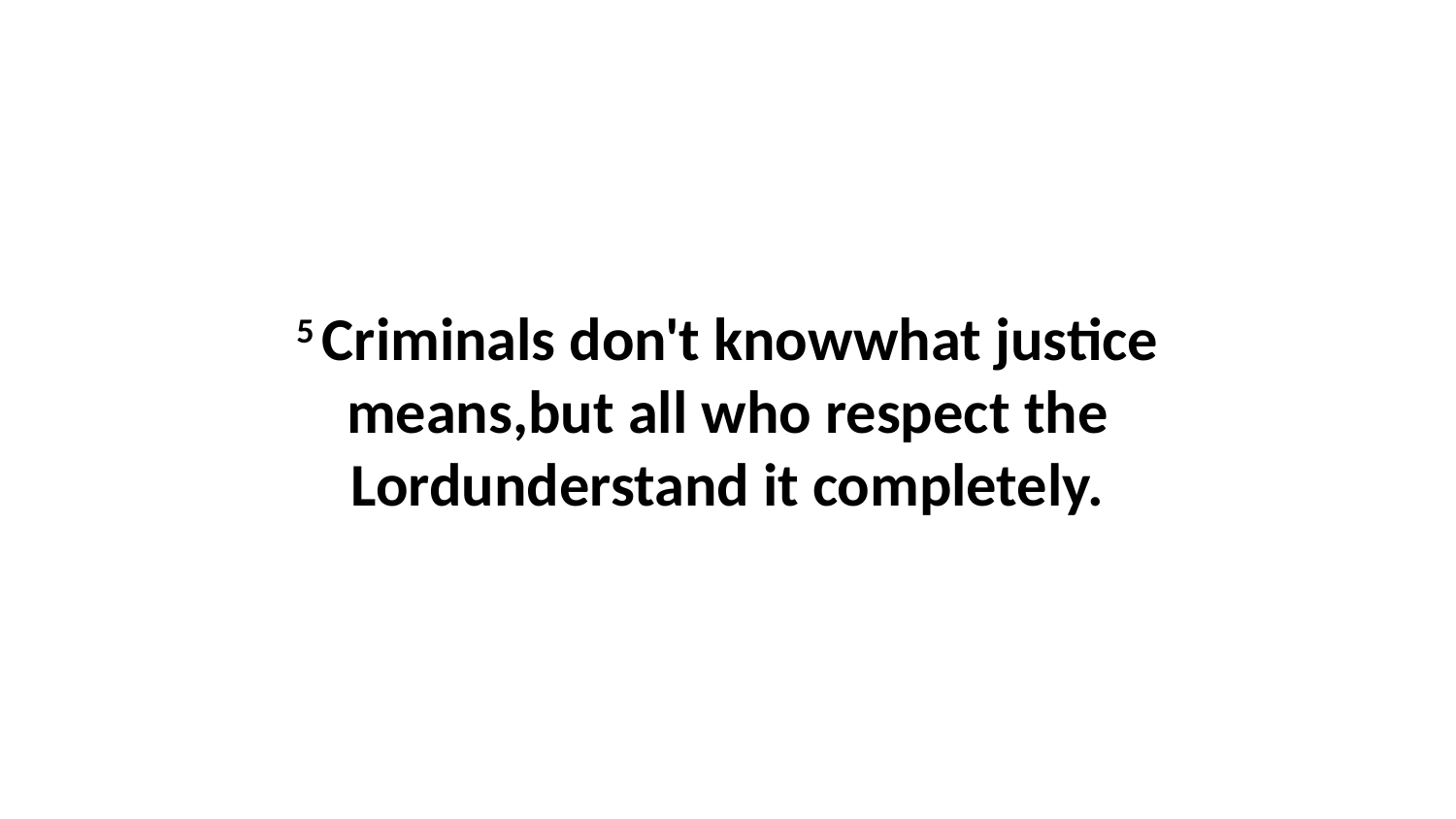

5 Criminals don't knowwhat justice means,but all who respect the Lordunderstand it completely.